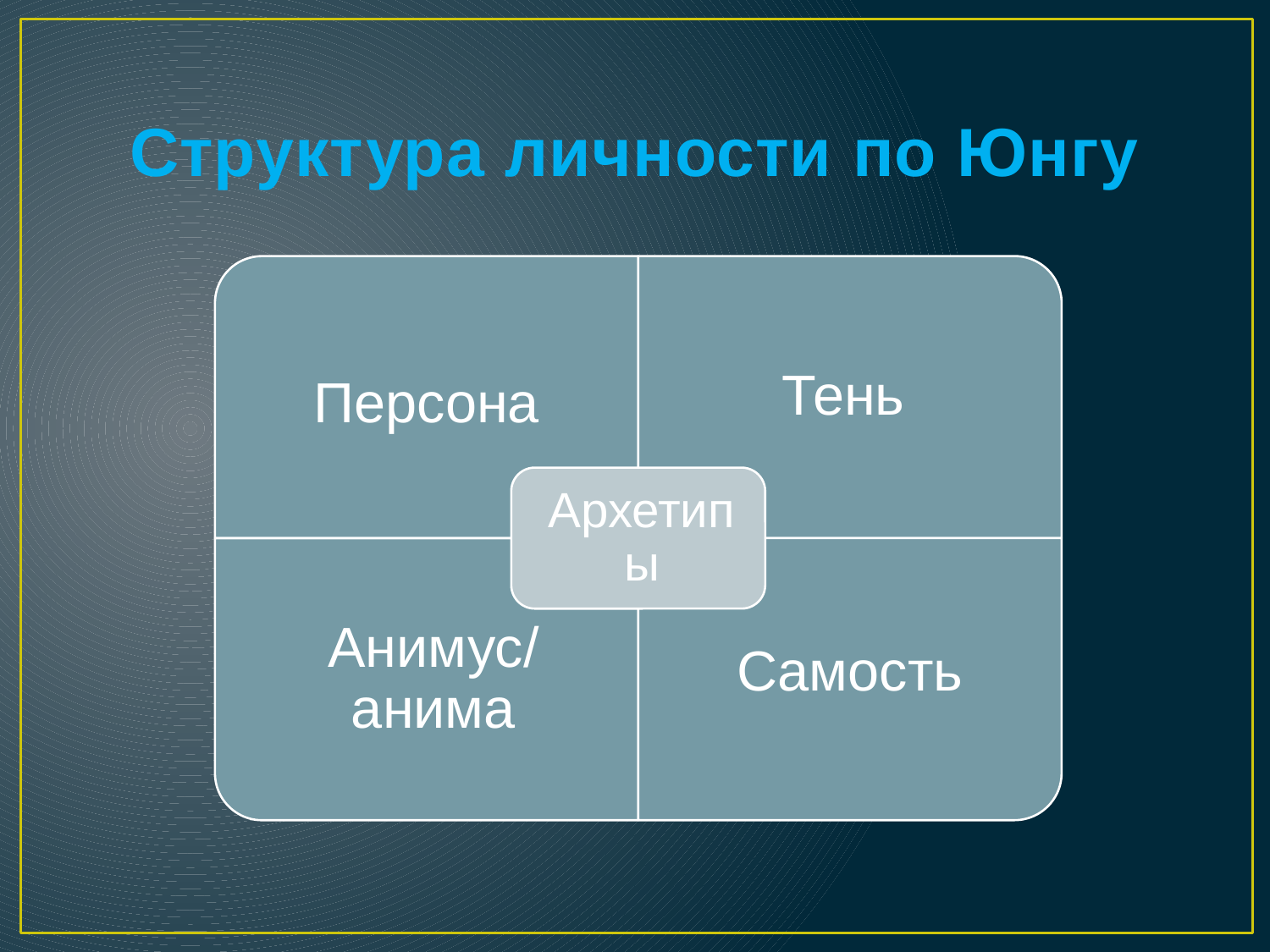

# Структура личности по Юнгу
Персона
Тень
Анимус/анима
Самость
Архетипы